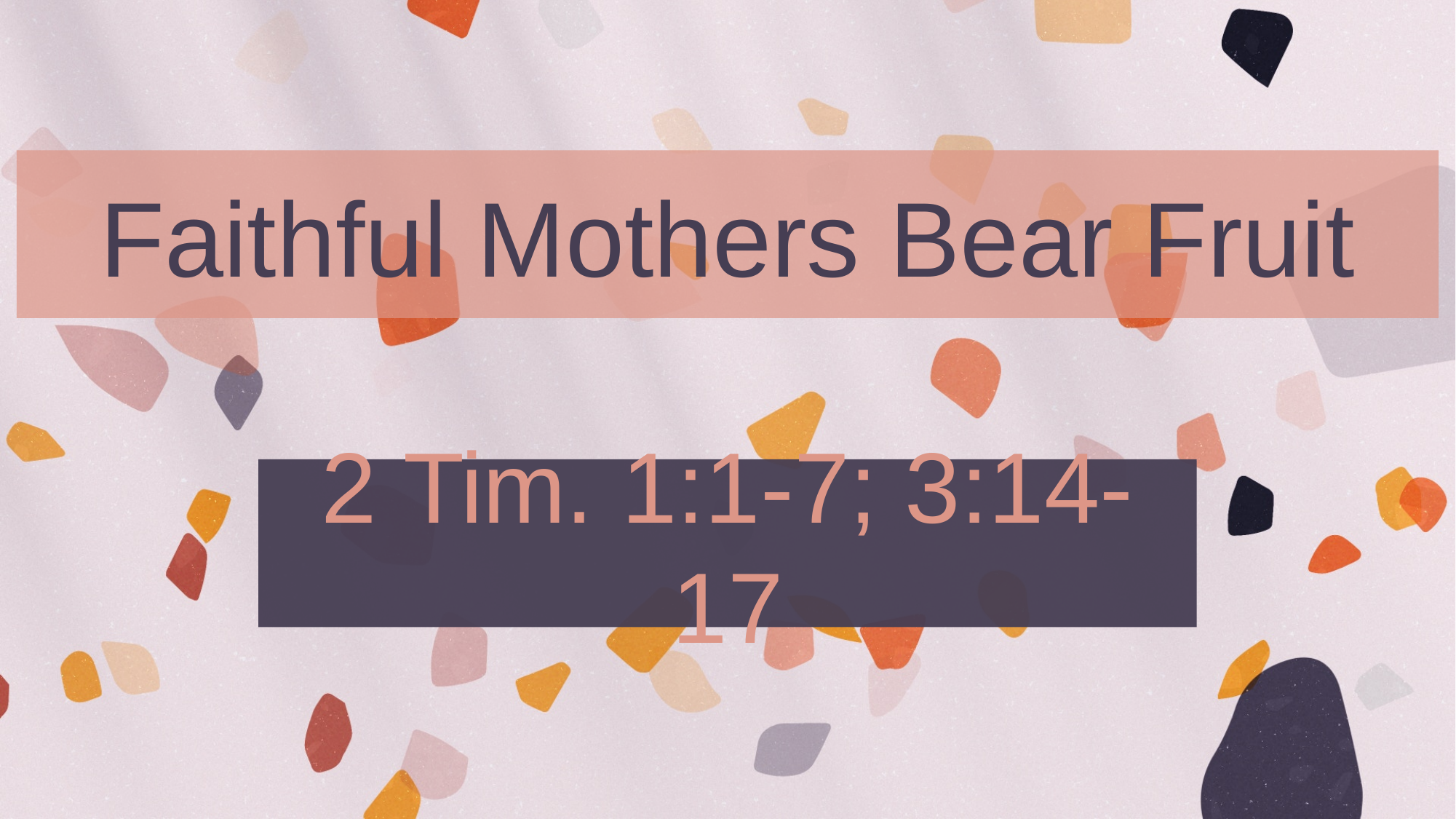

Faithful Mothers Bear Fruit
2 Tim. 1:1-7; 3:14-17